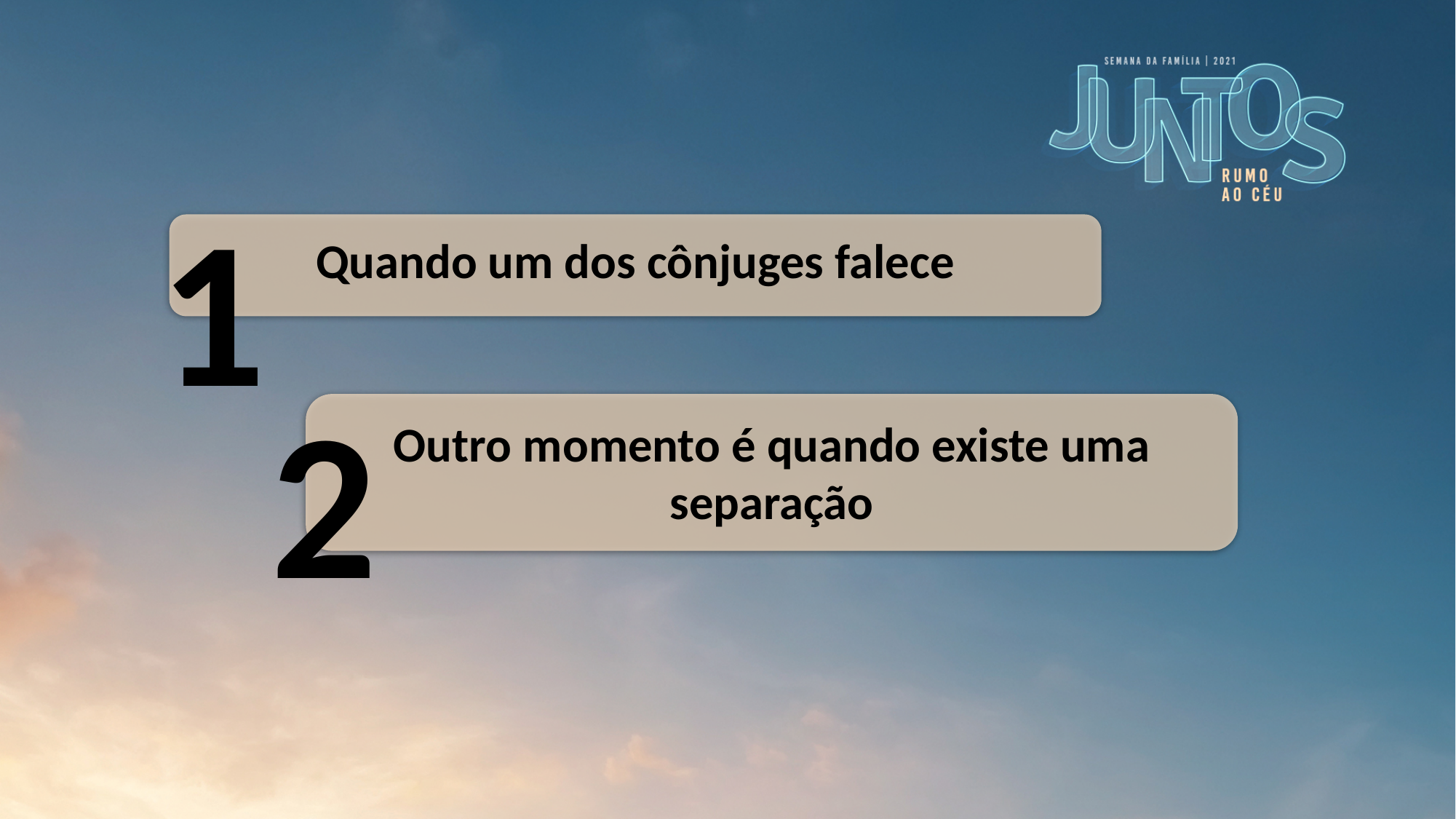

1

Quando um dos cônjuges falece
2

Outro momento é quando existe uma separação